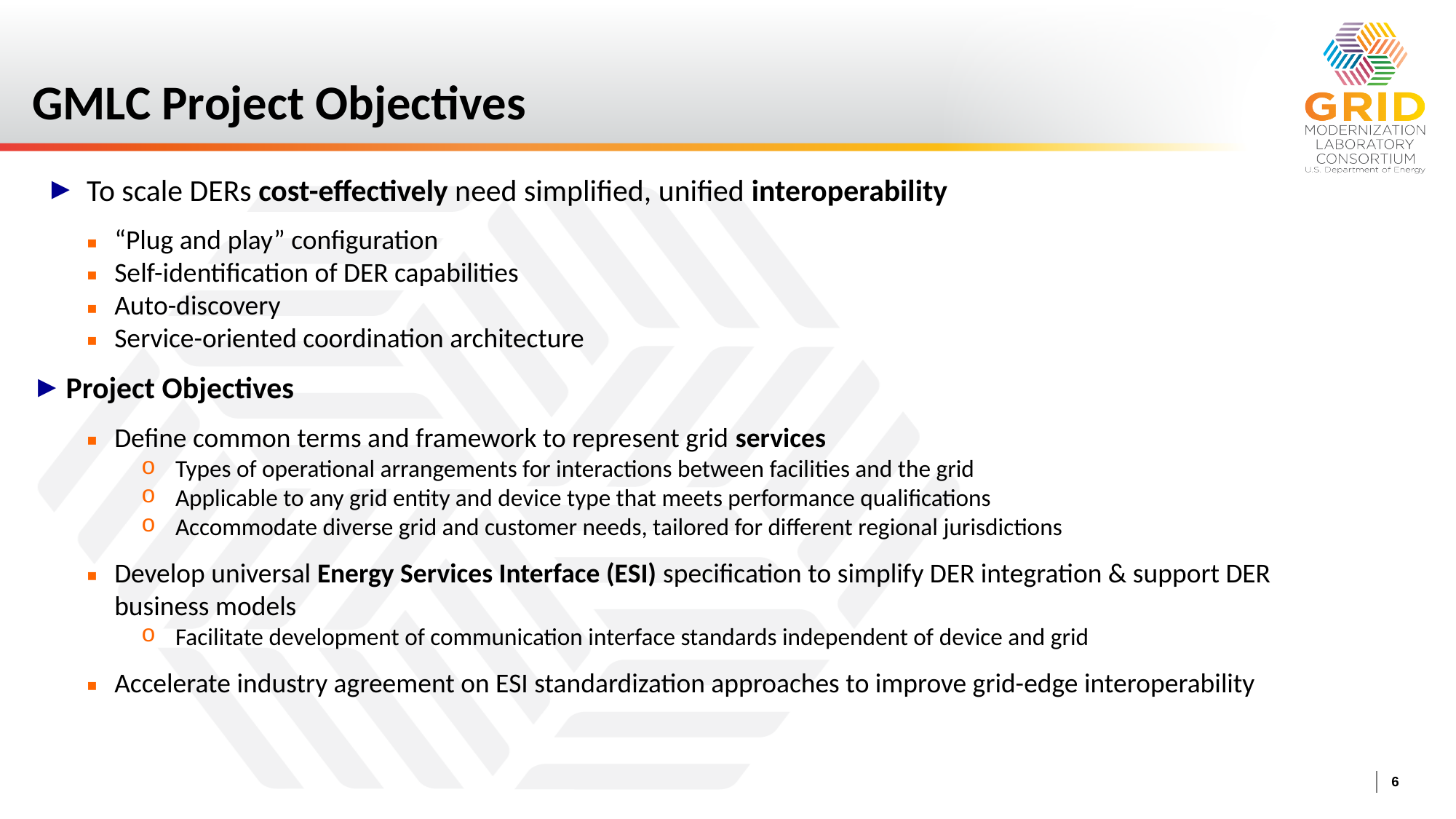

# GMLC Project Objectives
To scale DERs cost-effectively need simplified, unified interoperability
“Plug and play” configuration
Self-identification of DER capabilities
Auto-discovery
Service-oriented coordination architecture
Project Objectives
Define common terms and framework to represent grid services
Types of operational arrangements for interactions between facilities and the grid
Applicable to any grid entity and device type that meets performance qualifications
Accommodate diverse grid and customer needs, tailored for different regional jurisdictions
Develop universal Energy Services Interface (ESI) specification to simplify DER integration & support DER business models
Facilitate development of communication interface standards independent of device and grid
Accelerate industry agreement on ESI standardization approaches to improve grid-edge interoperability